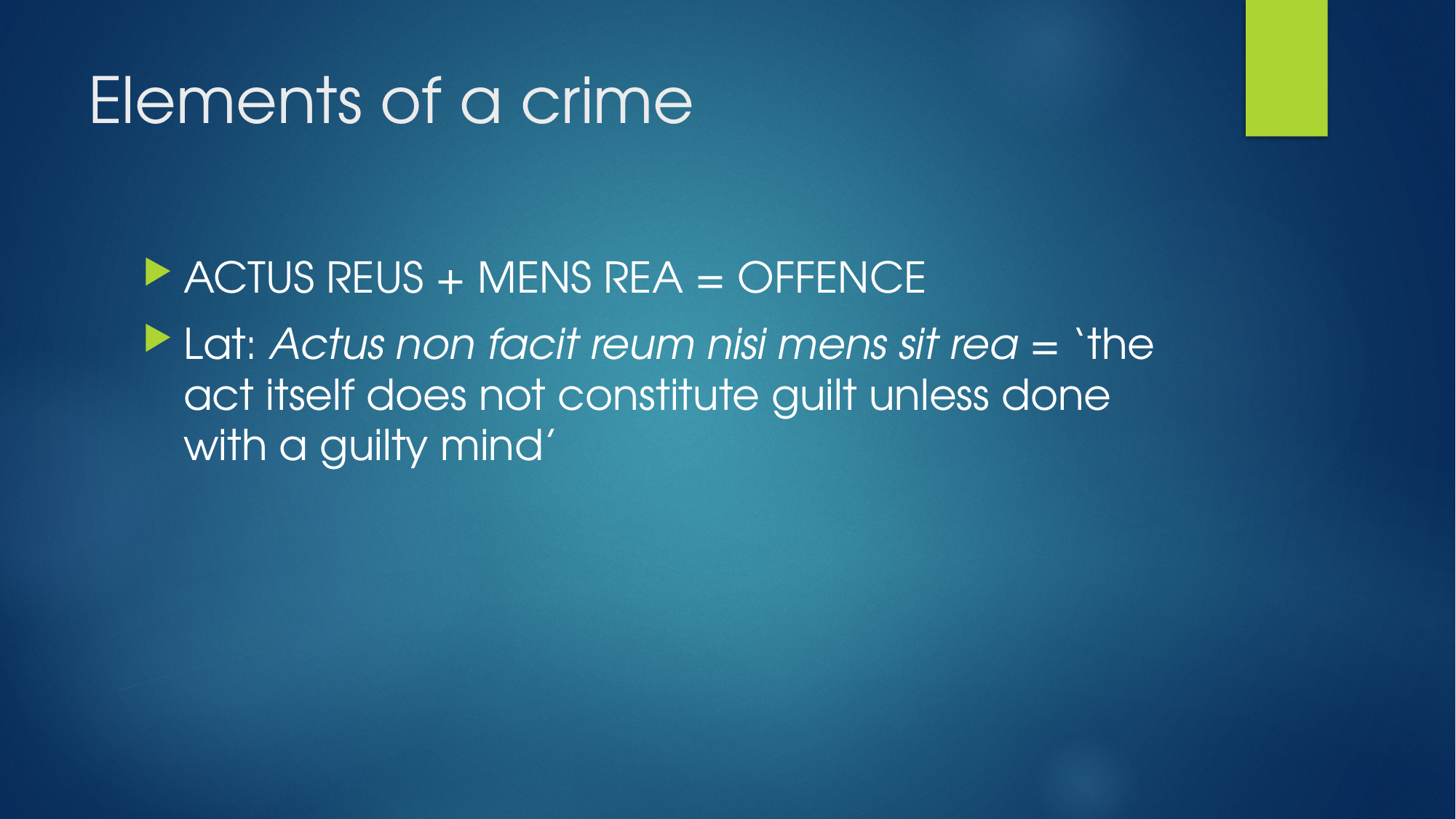

# Elements of a crime
ACTUS REUS + MENS REA = OFFENCE
Lat: Actus non facit reum nisi mens sit rea = ‘the act itself does not constitute guilt unless done with a guilty mind’